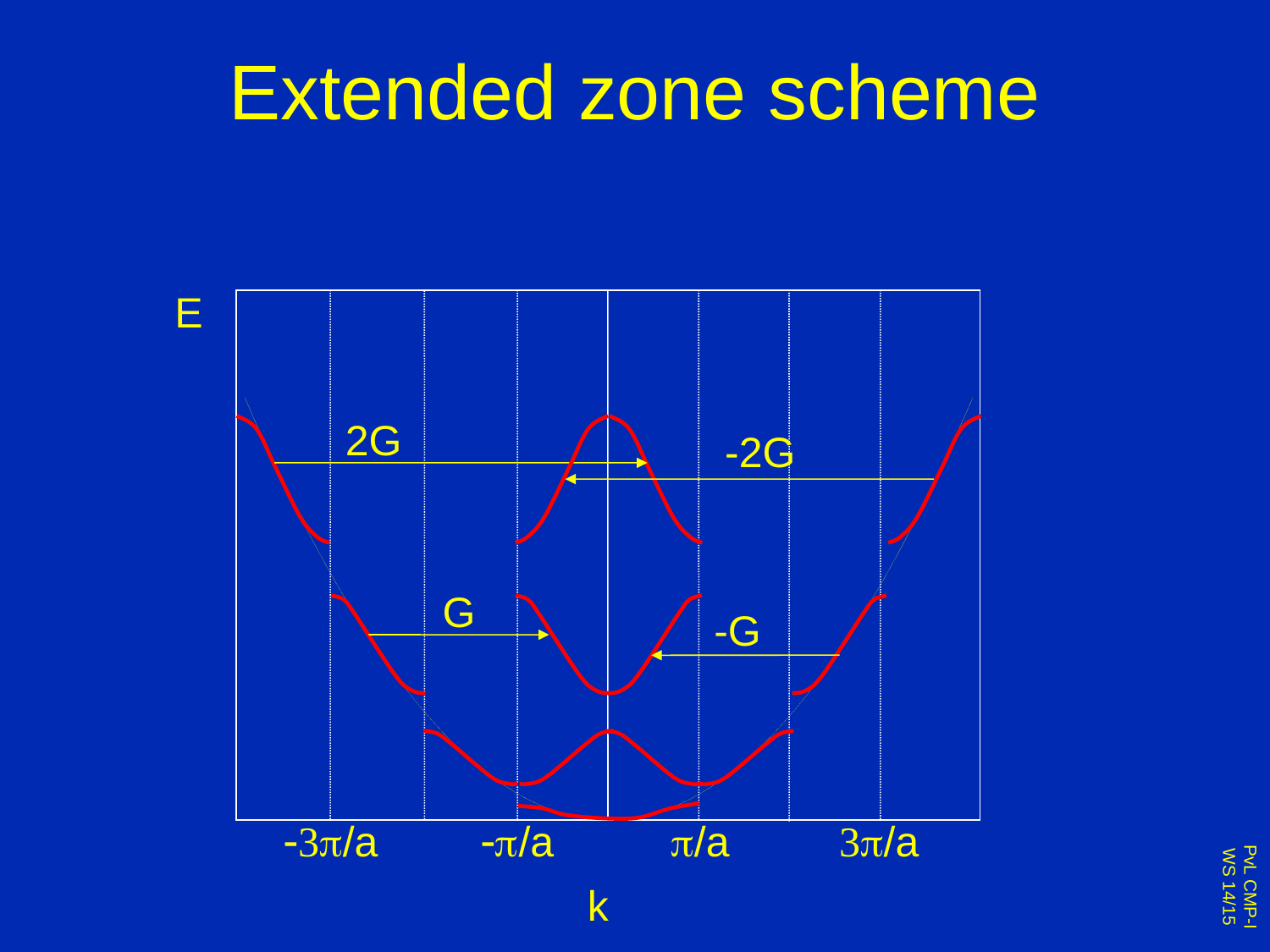

# Extended zone scheme
E

2G

-2G

G

-G

−3π/a
−π/a
π/a
3π/a
k